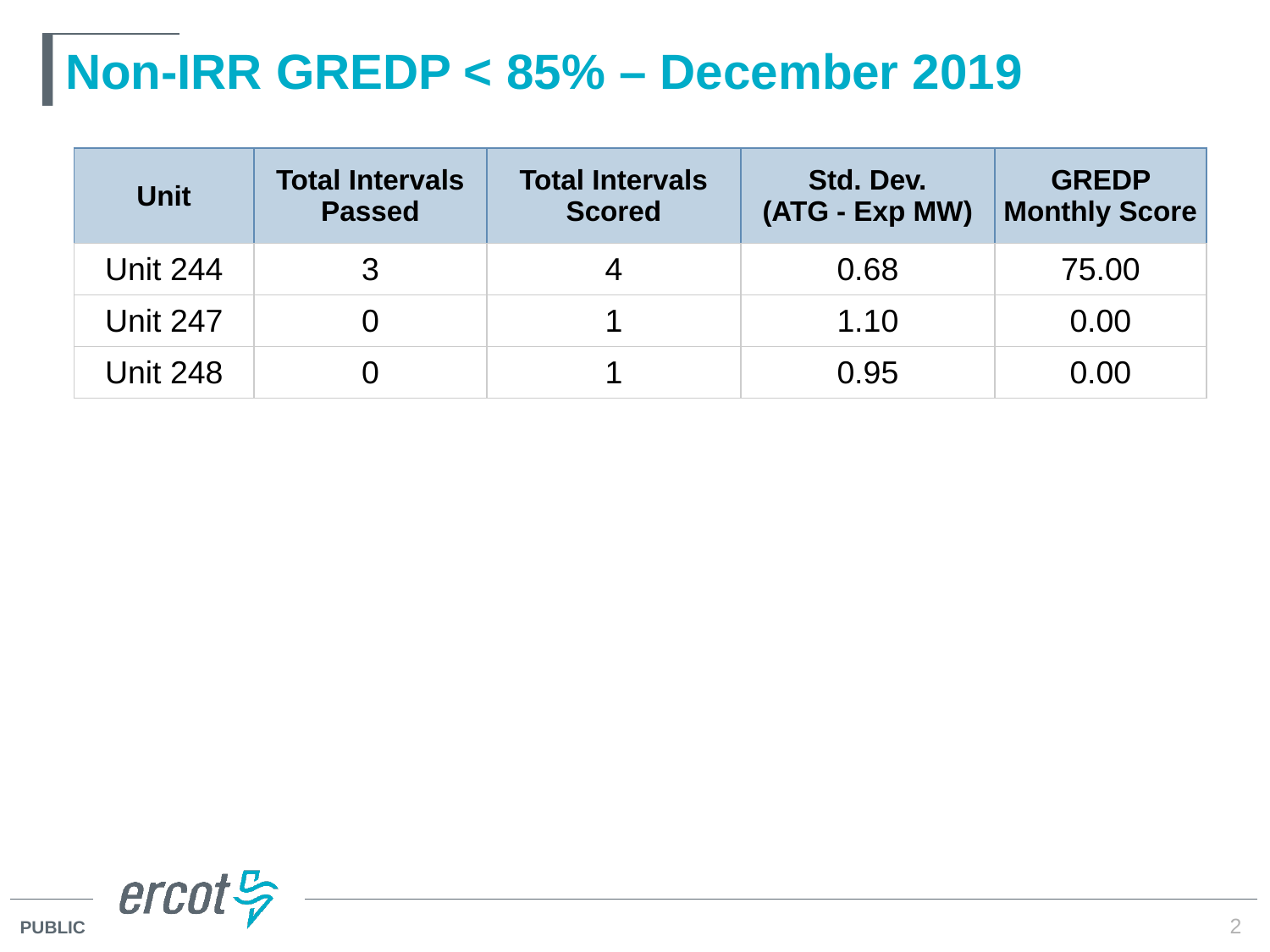

# Non-IRR GREDP < 85% – December 2019
| Unit | Total Intervals Passed | Total Intervals Scored | Std. Dev. (ATG - Exp MW) | GREDP Monthly Score |
| --- | --- | --- | --- | --- |
| Unit 244 | 3 | 4 | 0.68 | 75.00 |
| Unit 247 | 0 | 1 | 1.10 | 0.00 |
| Unit 248 | 0 | 1 | 0.95 | 0.00 |
2